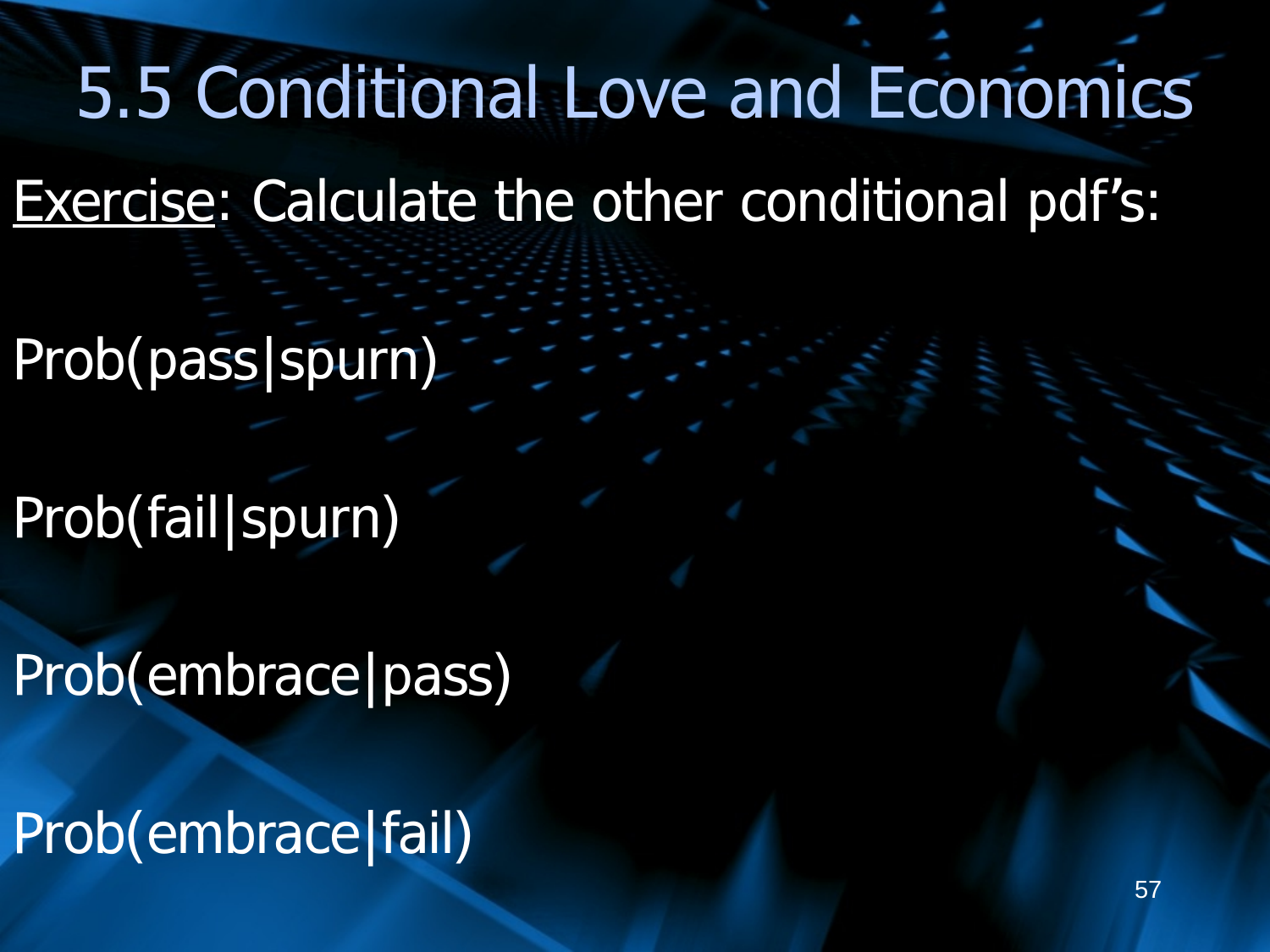

# 5.5 Conditional Love and Economics
Exercise: Calculate the other conditional pdf’s:

Prob(pass|spurn)

Prob(fail|spurn)

Prob(embrace|pass)

Prob(embrace|fail)

57